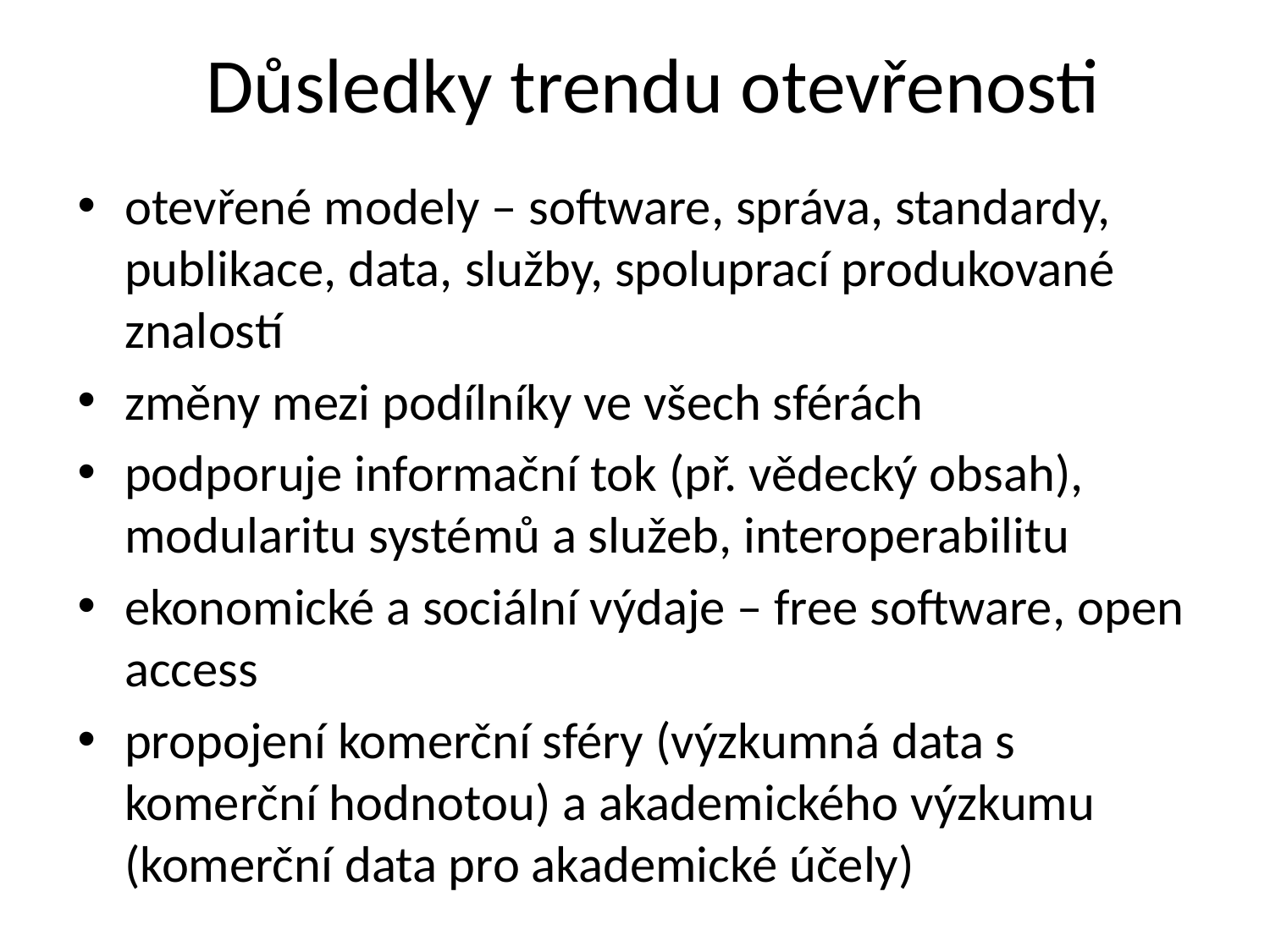

# Důsledky trendu otevřenosti
otevřené modely – software, správa, standardy, publikace, data, služby, spoluprací produkované znalostí
změny mezi podílníky ve všech sférách
podporuje informační tok (př. vědecký obsah), modularitu systémů a služeb, interoperabilitu
ekonomické a sociální výdaje – free software, open access
propojení komerční sféry (výzkumná data s komerční hodnotou) a akademického výzkumu (komerční data pro akademické účely)